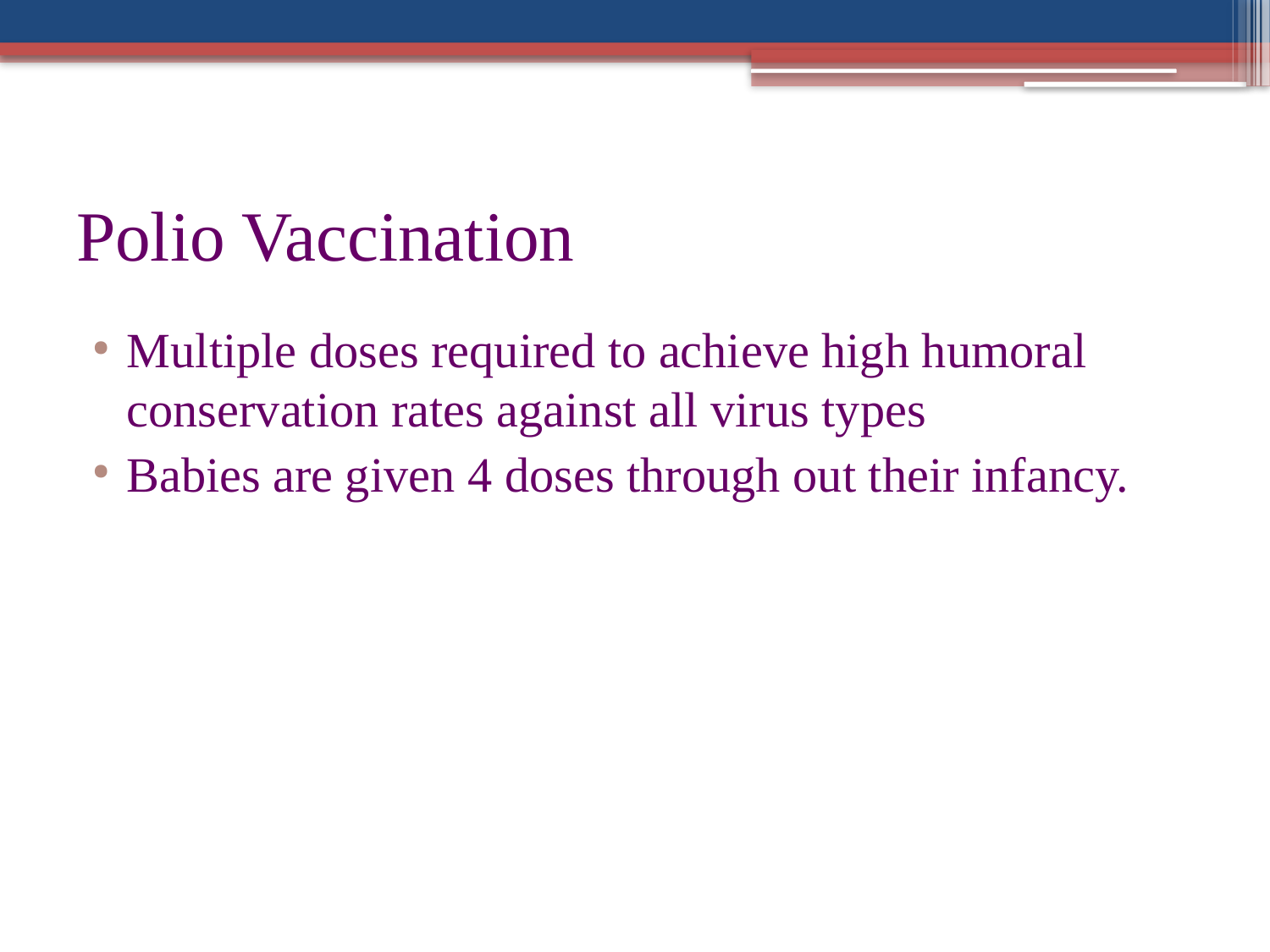

# Polio Vaccination
Multiple doses required to achieve high humoral conservation rates against all virus types
Babies are given 4 doses through out their infancy.